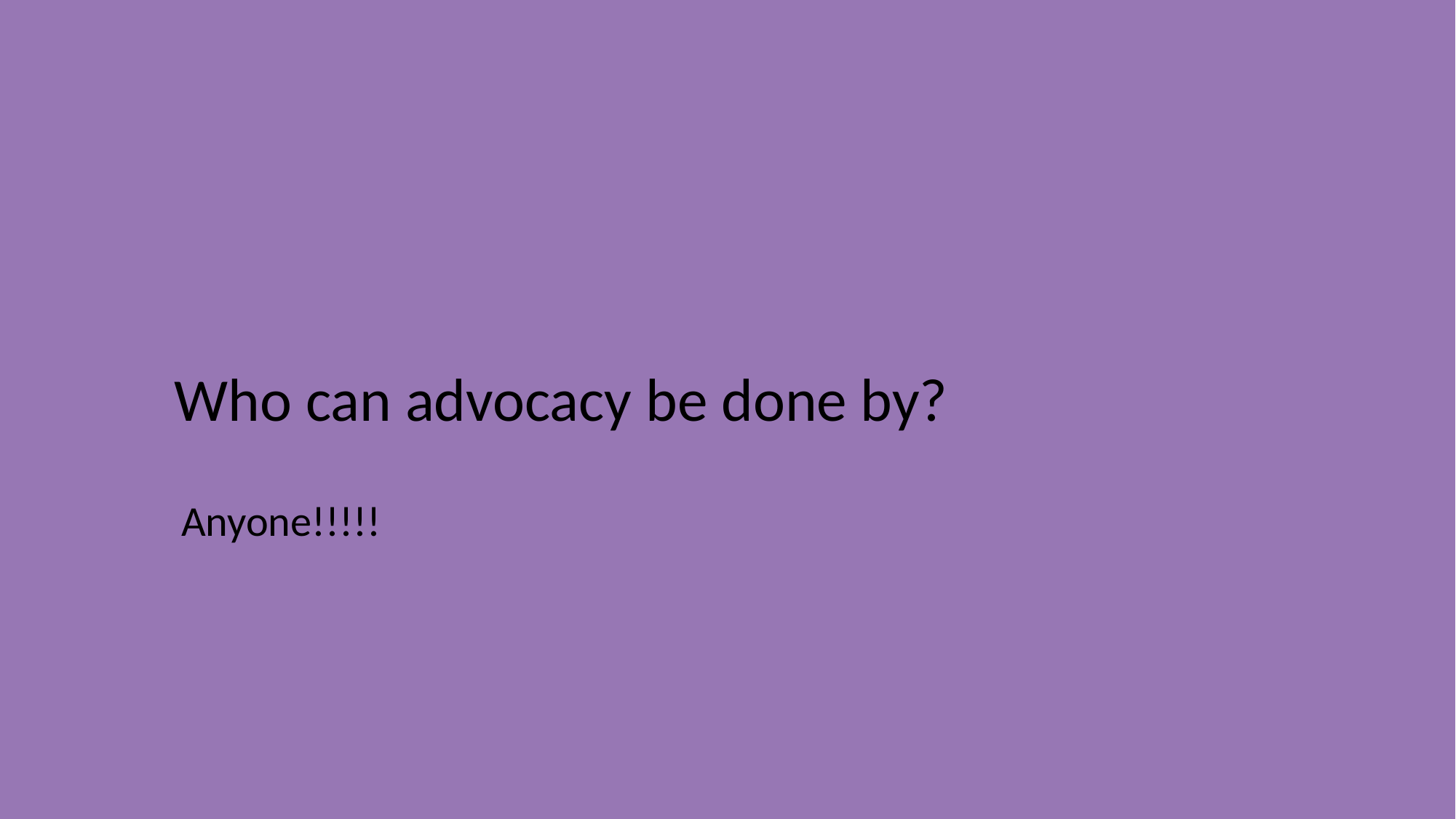

Who can advocacy be done by?
Anyone!!!!!